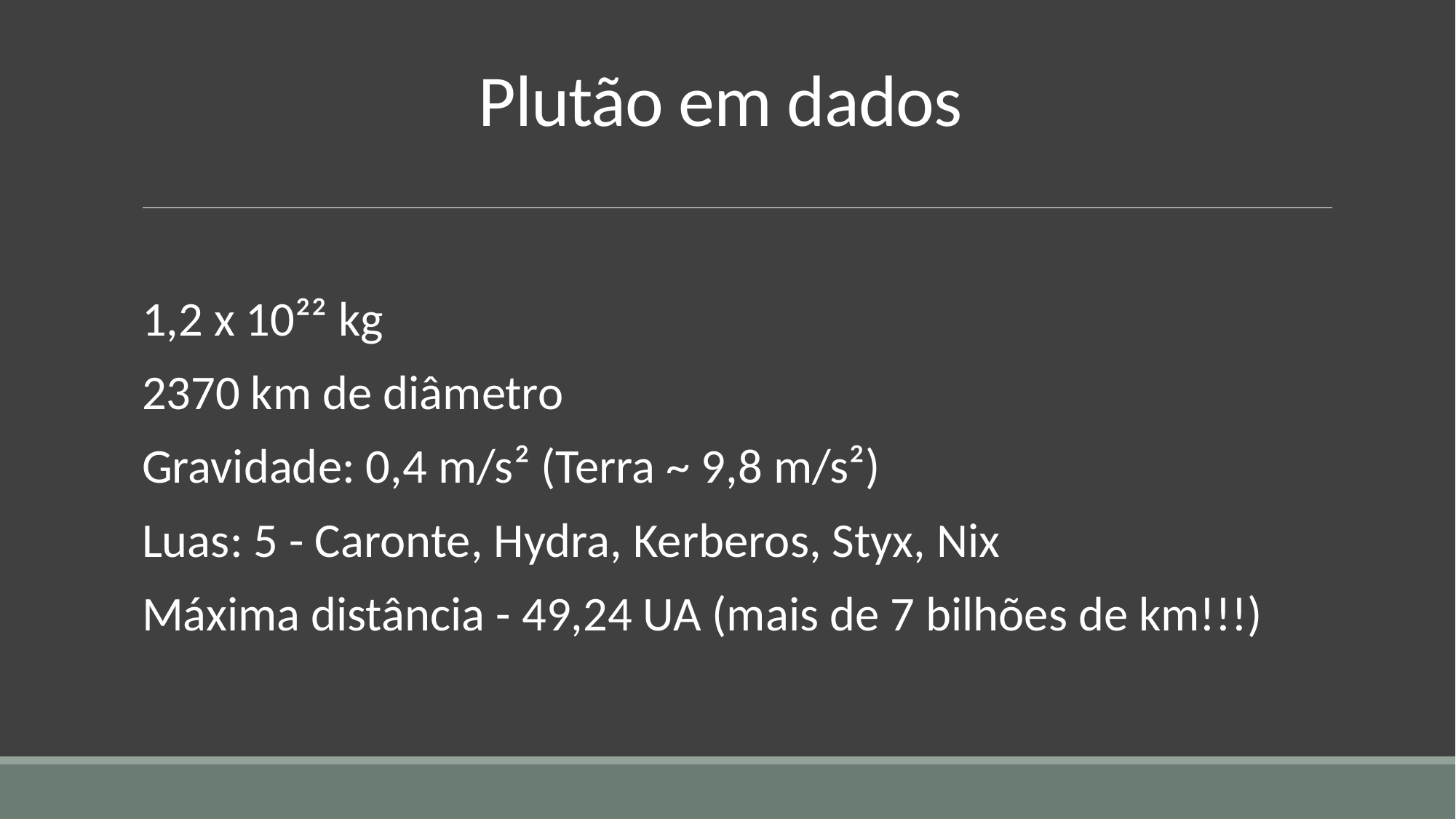

# Plutão em dados

1,2 x 10²² kg
2370 km de diâmetro
Gravidade: 0,4 m/s² (Terra ~ 9,8 m/s²)
Luas: 5 - Caronte, Hydra, Kerberos, Styx, Nix
Máxima distância - 49,24 UA (mais de 7 bilhões de km!!!)